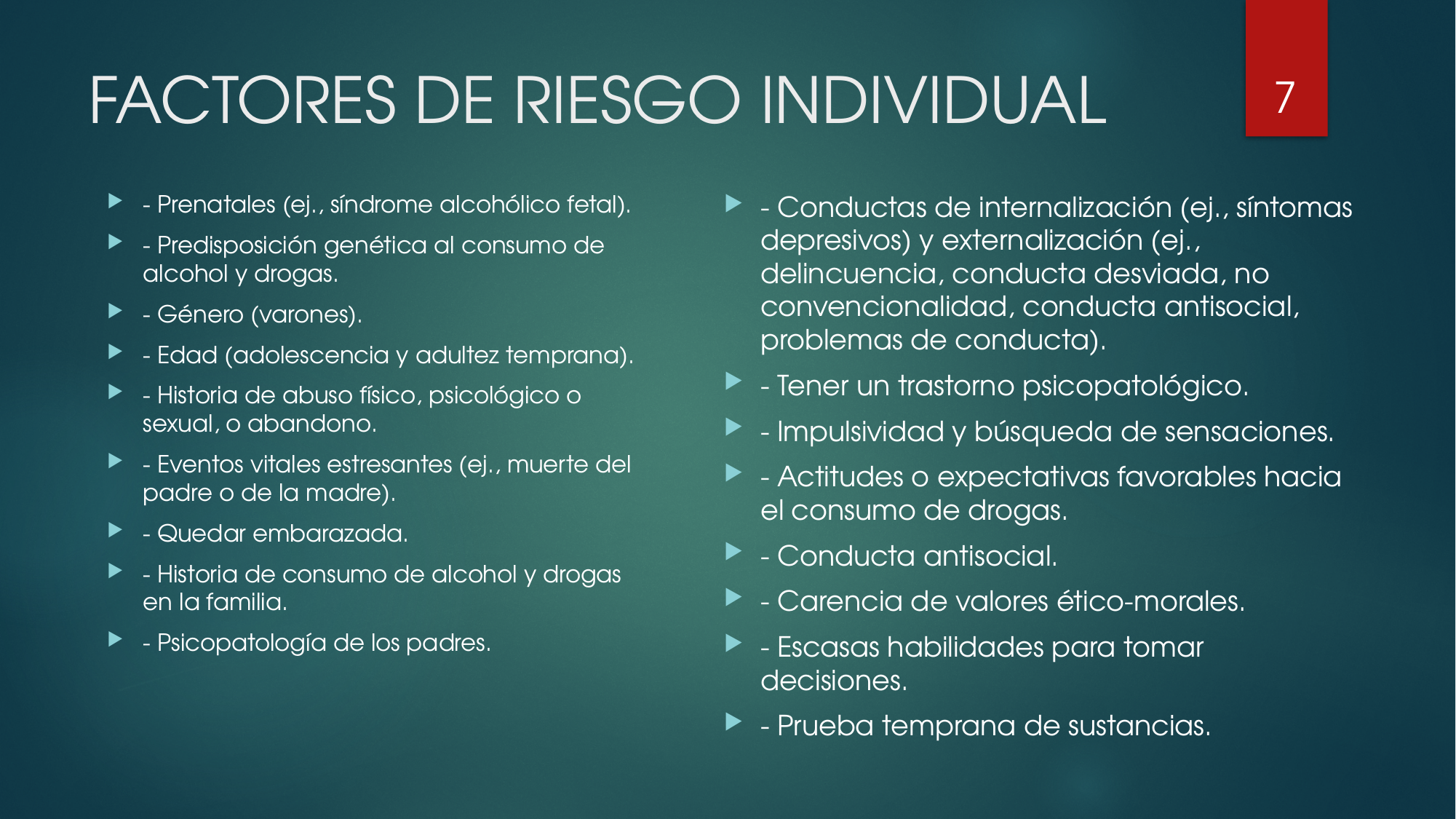

7
# FACTORES DE RIESGO INDIVIDUAL
- Prenatales (ej., síndrome alcohólico fetal).
- Predisposición genética al consumo de alcohol y drogas.
- Género (varones).
- Edad (adolescencia y adultez temprana).
- Historia de abuso físico, psicológico o sexual, o abandono.
- Eventos vitales estresantes (ej., muerte del padre o de la madre).
- Quedar embarazada.
- Historia de consumo de alcohol y drogas en la familia.
- Psicopatología de los padres.

- Conductas de internalización (ej., síntomas depresivos) y externalización (ej., delincuencia, conducta desviada, no  convencionalidad, conducta antisocial, problemas de conducta).
- Tener un trastorno psicopatológico.
- Impulsividad y búsqueda de sensaciones.
- Actitudes o expectativas favorables hacia el consumo de drogas.
- Conducta antisocial.
- Carencia de valores ético-morales.
- Escasas habilidades para tomar decisiones.
- Prueba temprana de sustancias.